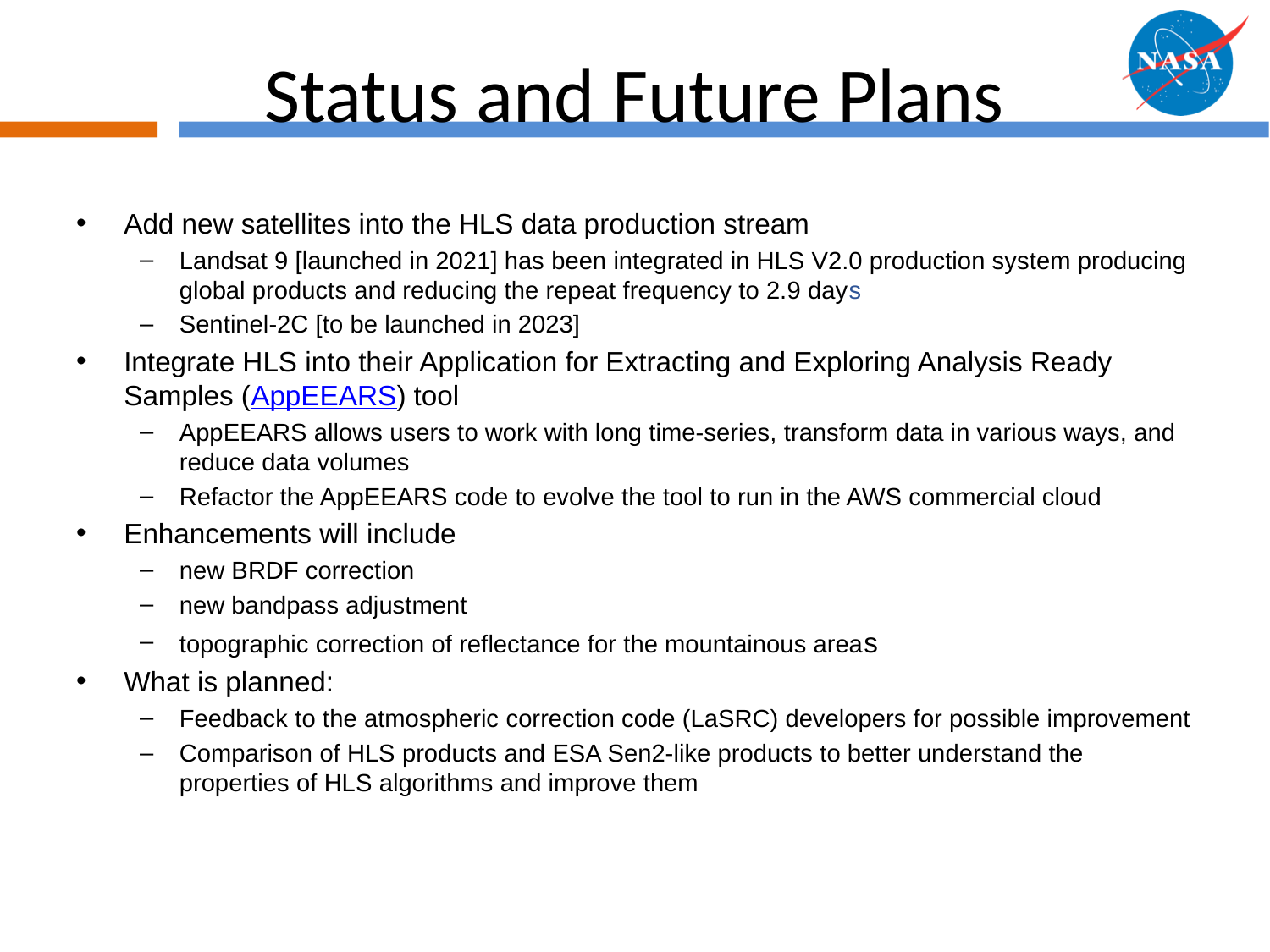

# Status and Future Plans
Add new satellites into the HLS data production stream
Landsat 9 [launched in 2021] has been integrated in HLS V2.0 production system producing global products and reducing the repeat frequency to 2.9 days
Sentinel-2C [to be launched in 2023]
Integrate HLS into their Application for Extracting and Exploring Analysis Ready Samples (AppEEARS) tool
AppEEARS allows users to work with long time-series, transform data in various ways, and reduce data volumes
Refactor the AppEEARS code to evolve the tool to run in the AWS commercial cloud
Enhancements will include
new BRDF correction
new bandpass adjustment
topographic correction of reflectance for the mountainous areas
What is planned:
Feedback to the atmospheric correction code (LaSRC) developers for possible improvement
Comparison of HLS products and ESA Sen2-like products to better understand the properties of HLS algorithms and improve them